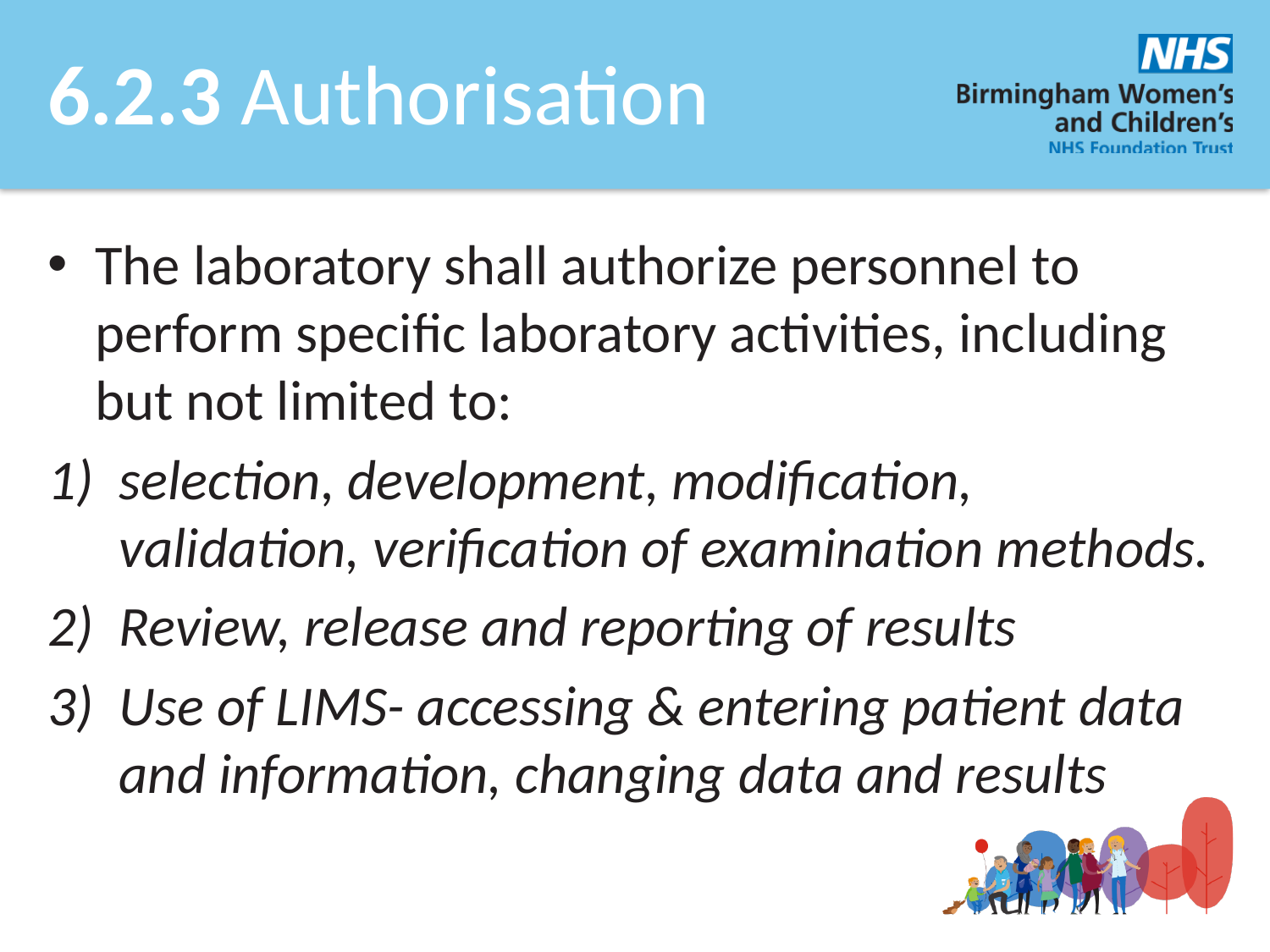

# 6.2.3 Authorisation
The laboratory shall authorize personnel to perform specific laboratory activities, including but not limited to:
selection, development, modification, validation, verification of examination methods.
Review, release and reporting of results
Use of LIMS- accessing & entering patient data and information, changing data and results